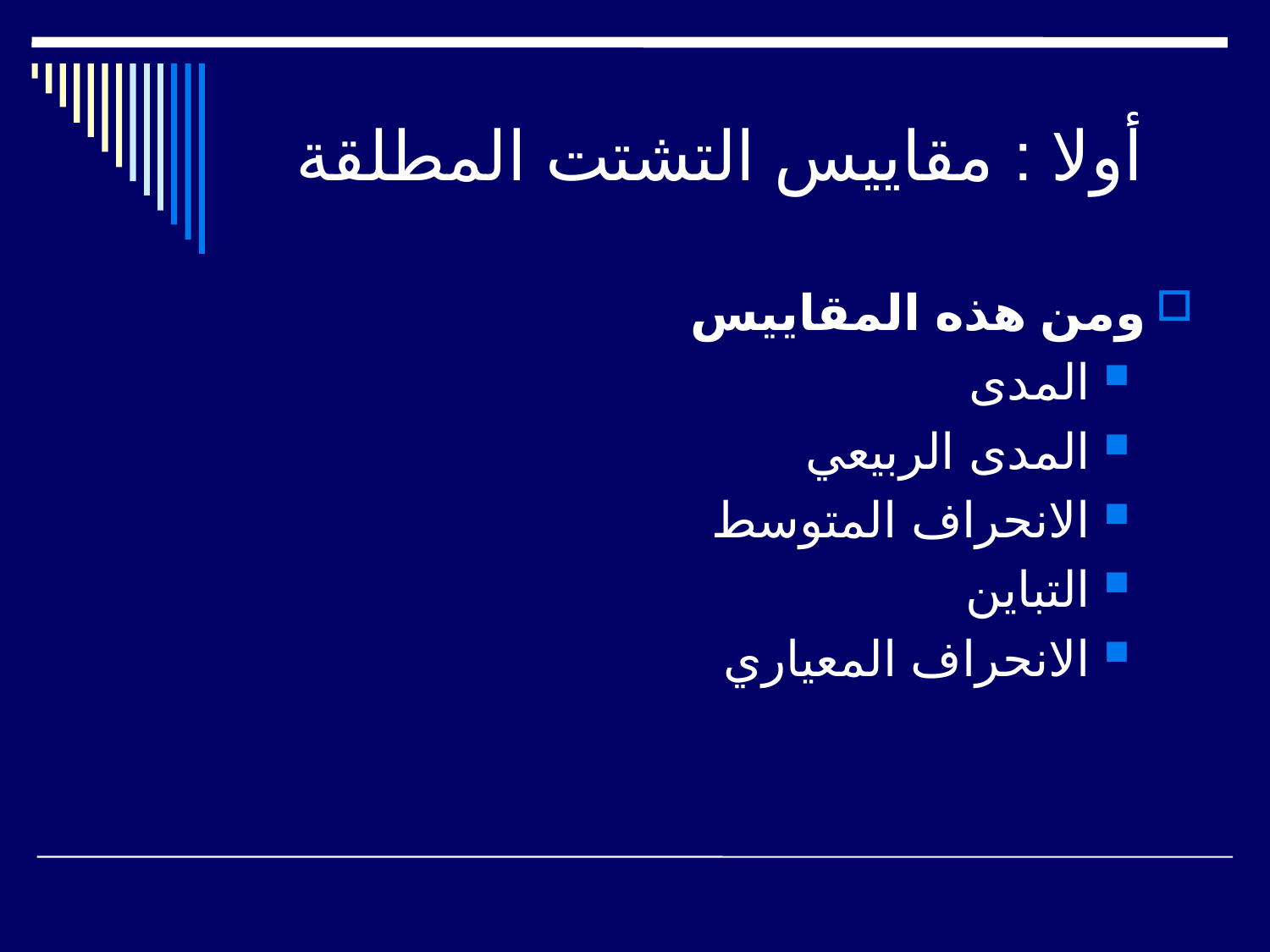

# أولا : مقاييس التشتت المطلقة
ومن هذه المقاييس
المدى
المدى الربيعي
الانحراف المتوسط
التباين
الانحراف المعياري